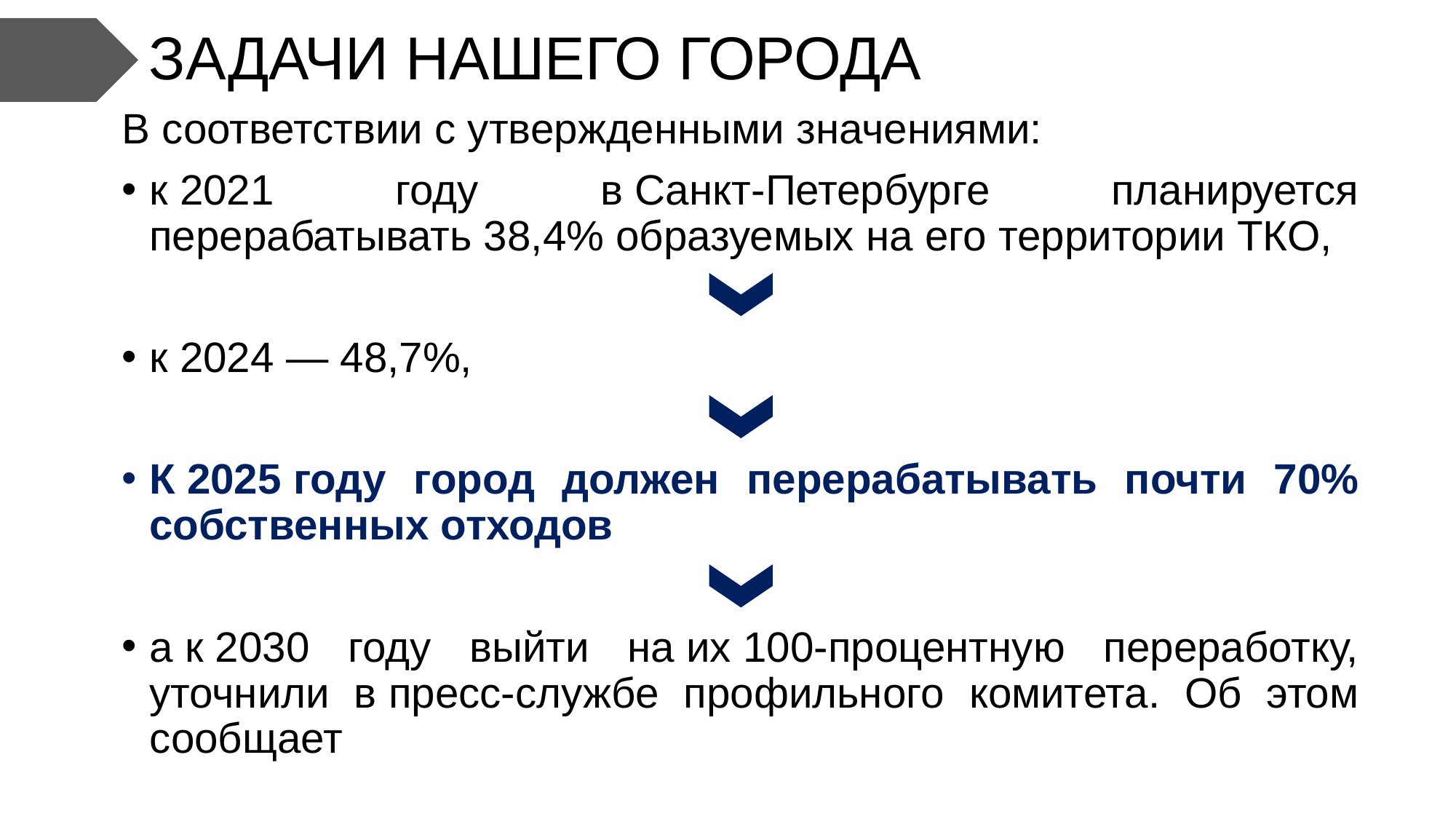

# ЗАДАЧИ НАШЕГО ГОРОДА

В соответствии с утвержденными значениями:
к 2021 году в Санкт-Петербурге планируется перерабатывать 38,4% образуемых на его территории ТКО,

к 2024 — 48,7%,

К 2025 году город должен перерабатывать почти 70% собственных отходов

а к 2030 году выйти на их 100-процентную переработку, уточнили в пресс-службе профильного комитета. Об этом сообщает